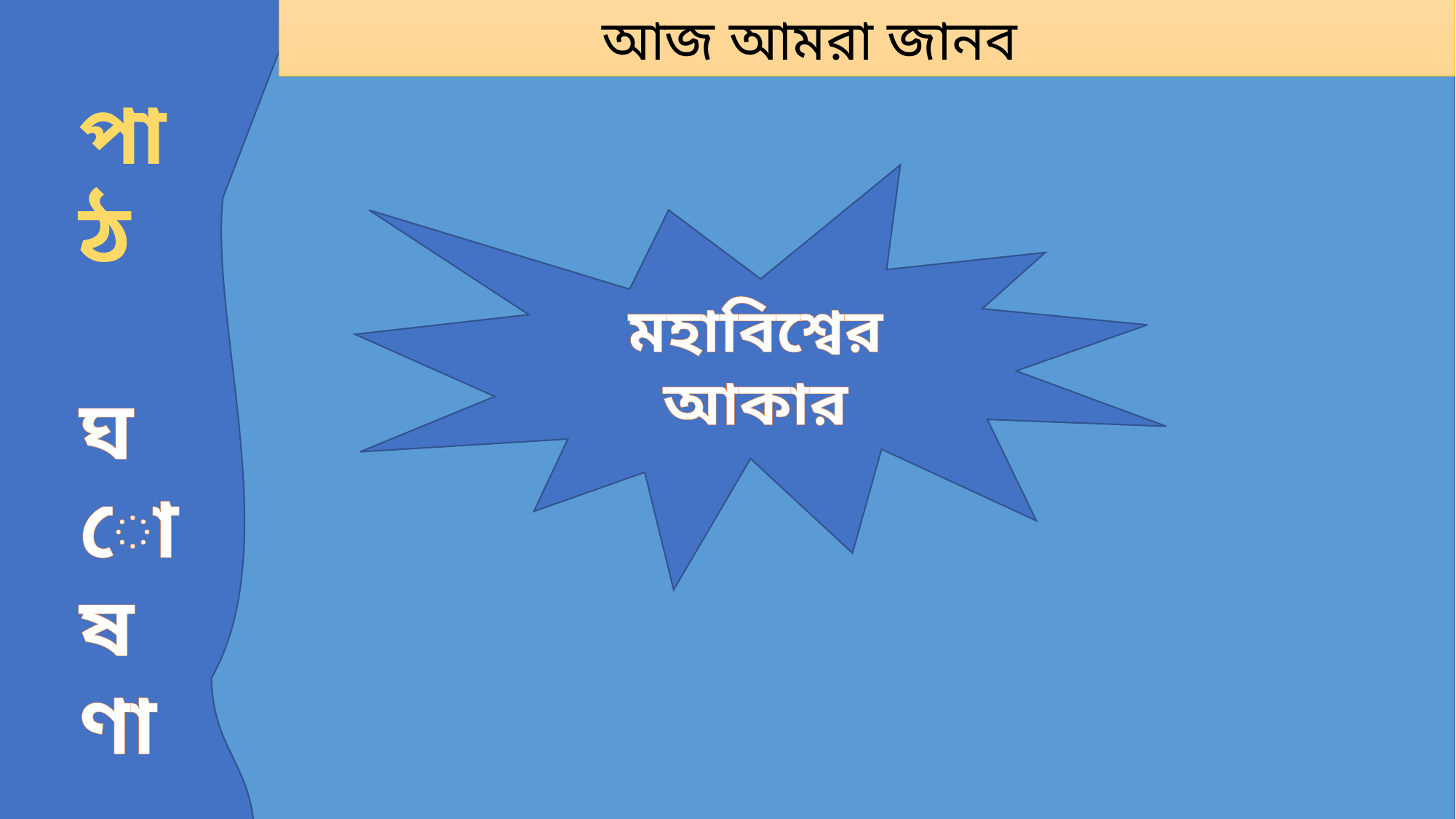

আজ আমরা জানব

পাঠ

ঘোষণা

মহাবিশ্বের আকার